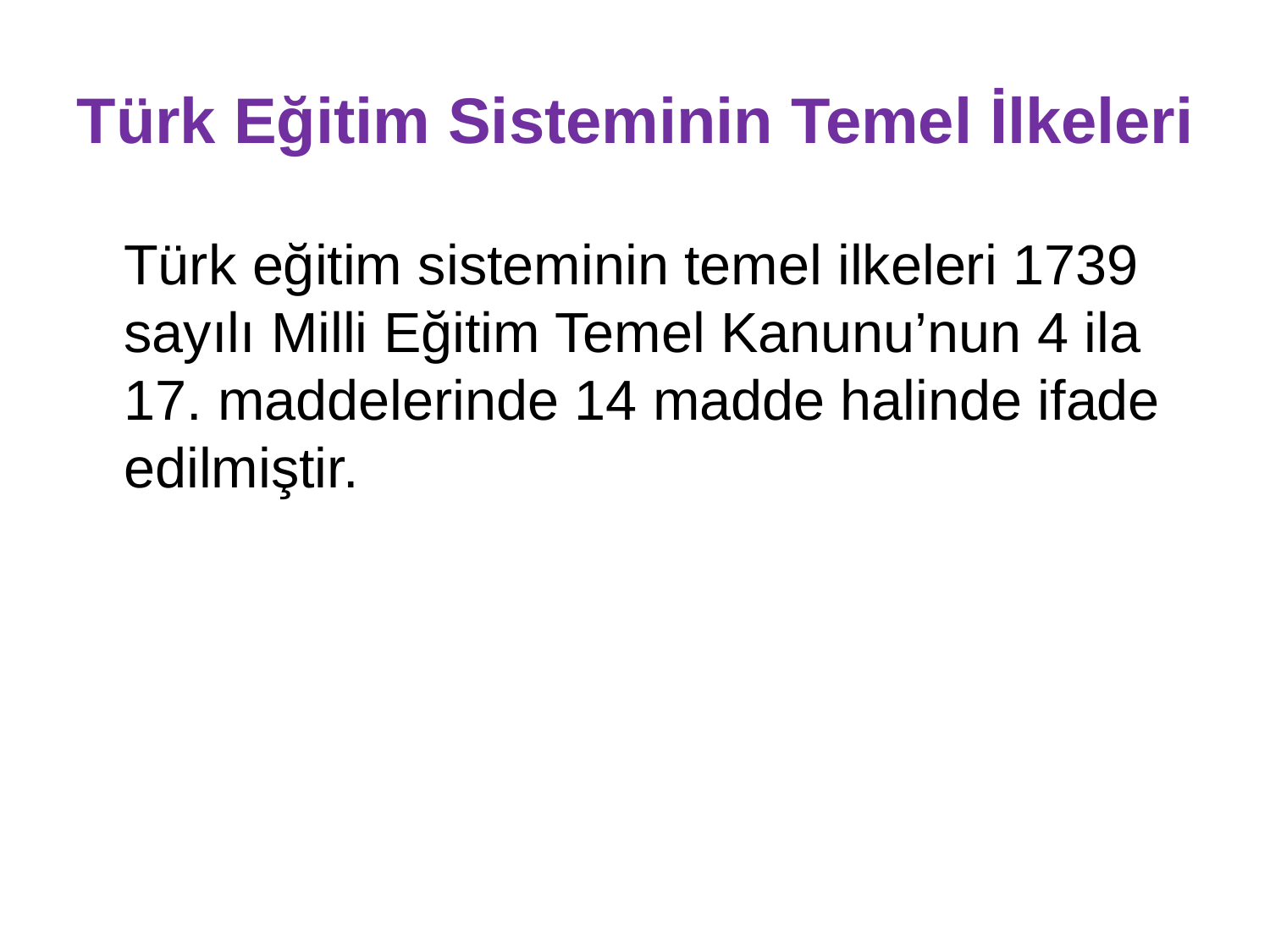

# Türk Eğitim Sisteminin Temel İlkeleri
	Türk eğitim sisteminin temel ilkeleri 1739 sayılı Milli Eğitim Temel Kanunu’nun 4 ila 17. maddelerinde 14 madde halinde ifade edilmiştir.